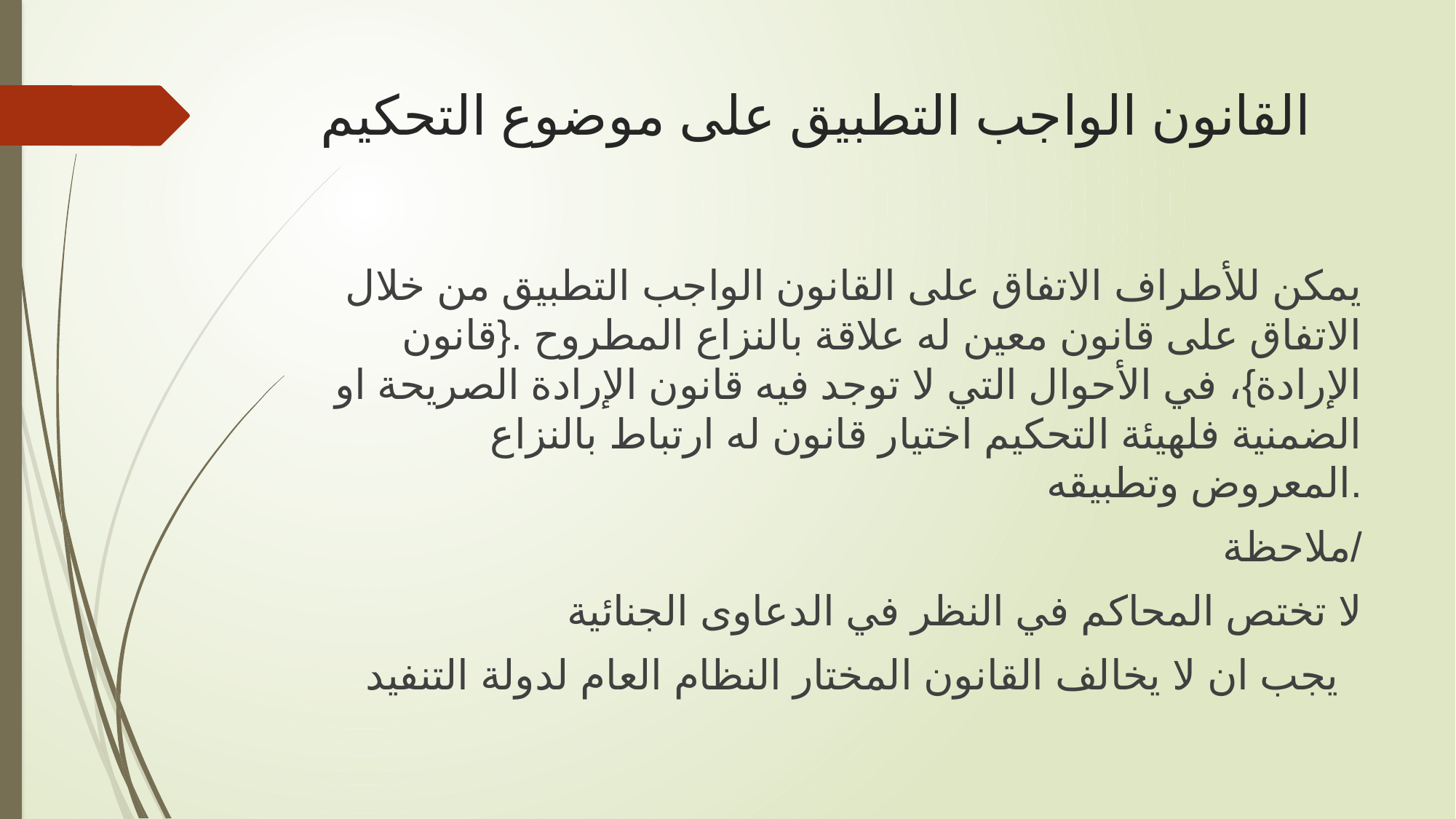

# القانون الواجب التطبيق على موضوع التحكيم
يمكن للأطراف الاتفاق على القانون الواجب التطبيق من خلال الاتفاق على قانون معين له علاقة بالنزاع المطروح .{قانون الإرادة}، في الأحوال التي لا توجد فيه قانون الإرادة الصريحة او الضمنية فلهيئة التحكيم اختيار قانون له ارتباط بالنزاع المعروض وتطبيقه.
ملاحظة/
لا تختص المحاكم في النظر في الدعاوى الجنائية
يجب ان لا يخالف القانون المختار النظام العام لدولة التنفيد